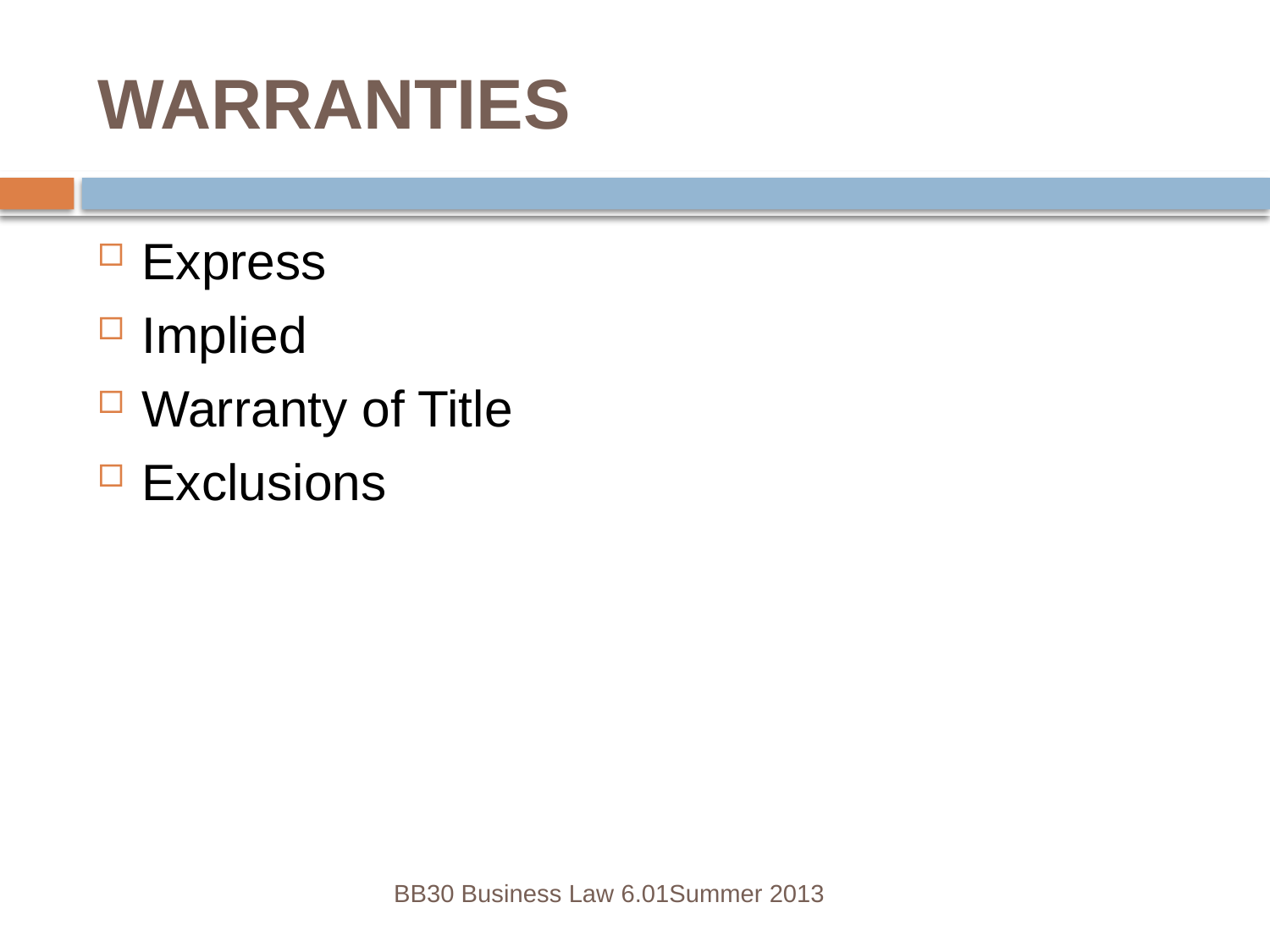

# WARRANTIES
Express
Implied
Warranty of Title
Exclusions
BB30 Business Law 6.01	Summer 2013